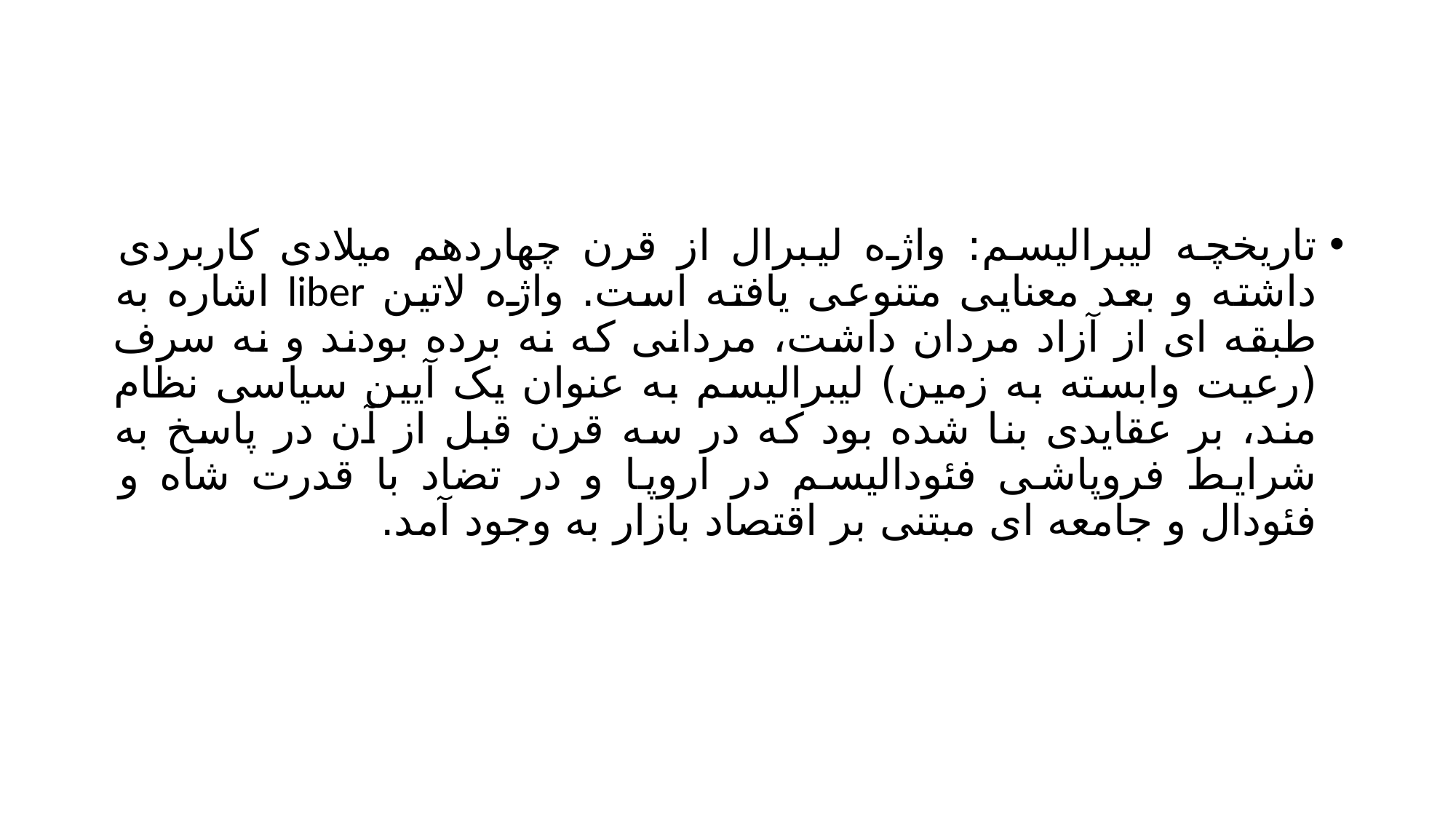

#
تاریخچه لیبرالیسم: واژه لیبرال از قرن چهاردهم میلادی کاربردی داشته و بعد معنایی متنوعی یافته است. واژه لاتین liber اشاره به طبقه ای از آزاد مردان داشت، مردانی که نه برده بودند و نه سرف (رعیت وابسته به زمین) لیبرالیسم به عنوان یک آیین سیاسی نظام مند، بر عقایدی بنا شده بود که در سه قرن قبل از آن در پاسخ به شرایط فروپاشی فئودالیسم در اروپا و در تضاد با قدرت شاه و فئودال و جامعه ای مبتنی بر اقتصاد بازار به وجود آمد.